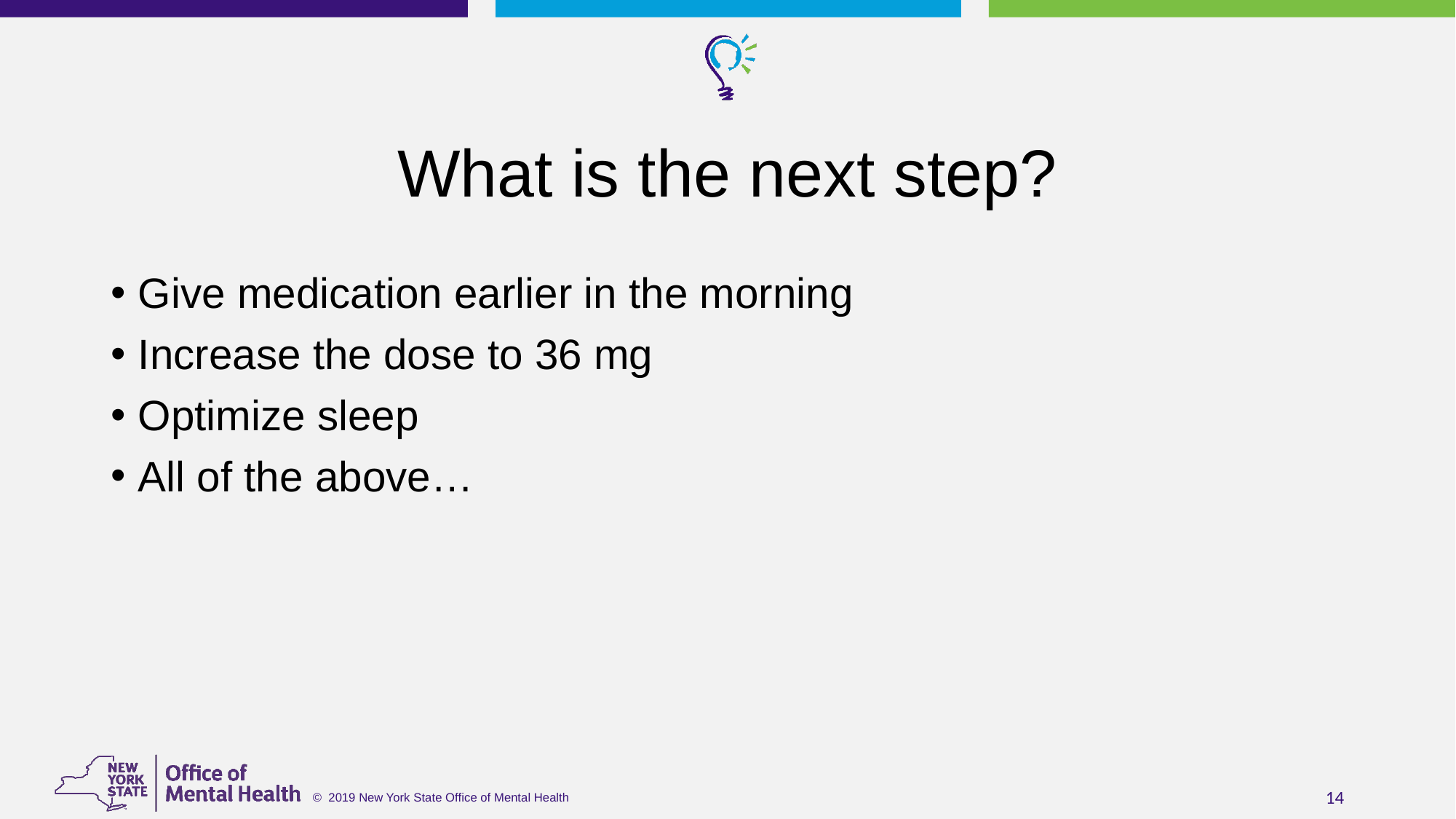

# What is the next step?
Give medication earlier in the morning
Increase the dose to 36 mg
Optimize sleep
All of the above…